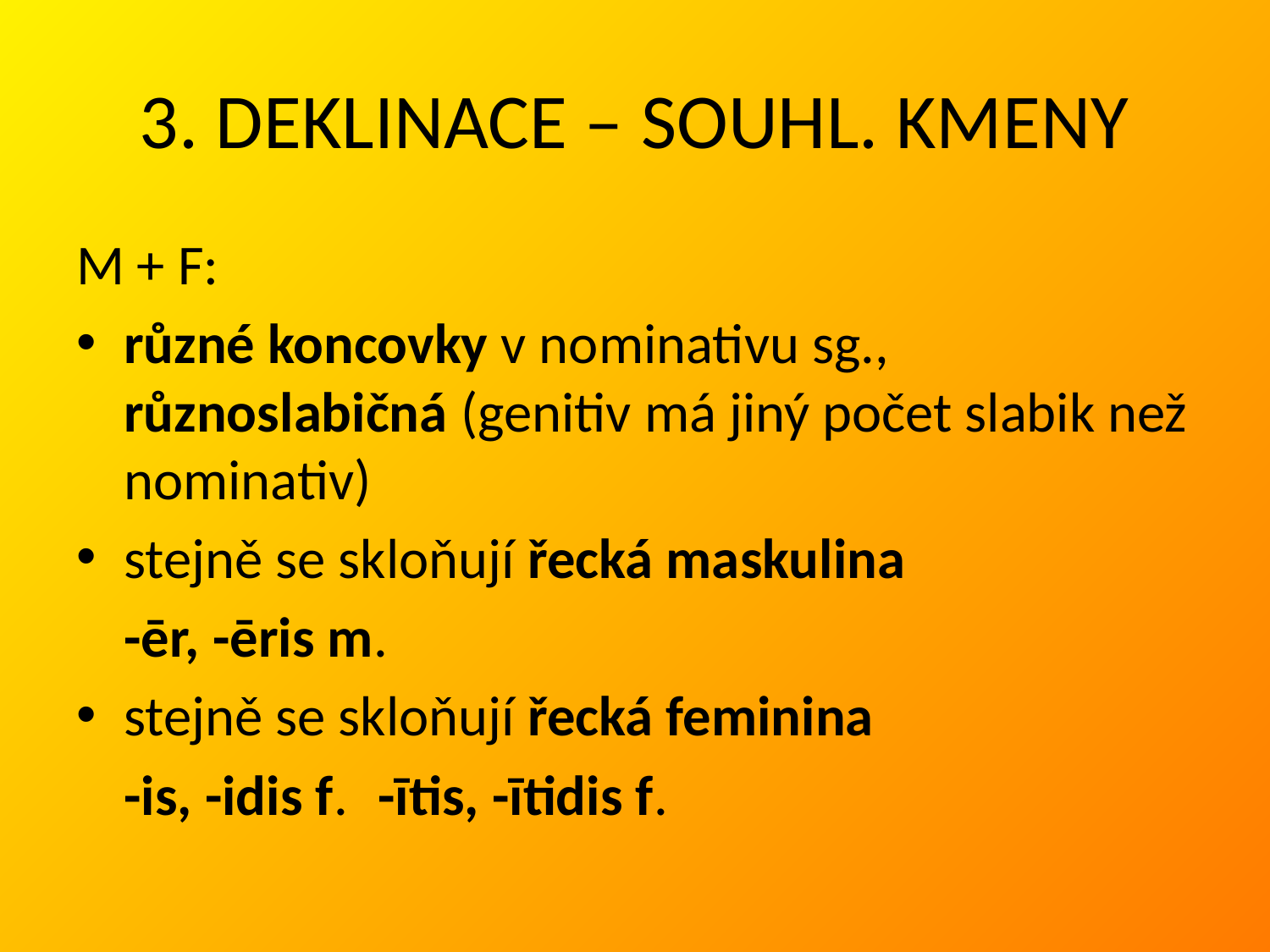

# 3. DEKLINACE – SOUHL. KMENY
M + F:
různé koncovky v nominativu sg., různoslabičná (genitiv má jiný počet slabik než nominativ)
stejně se skloňují řecká maskulina
	-ēr, -ēris m.
stejně se skloňují řecká feminina
	-is, -idis f.	-ītis, -ītidis f.